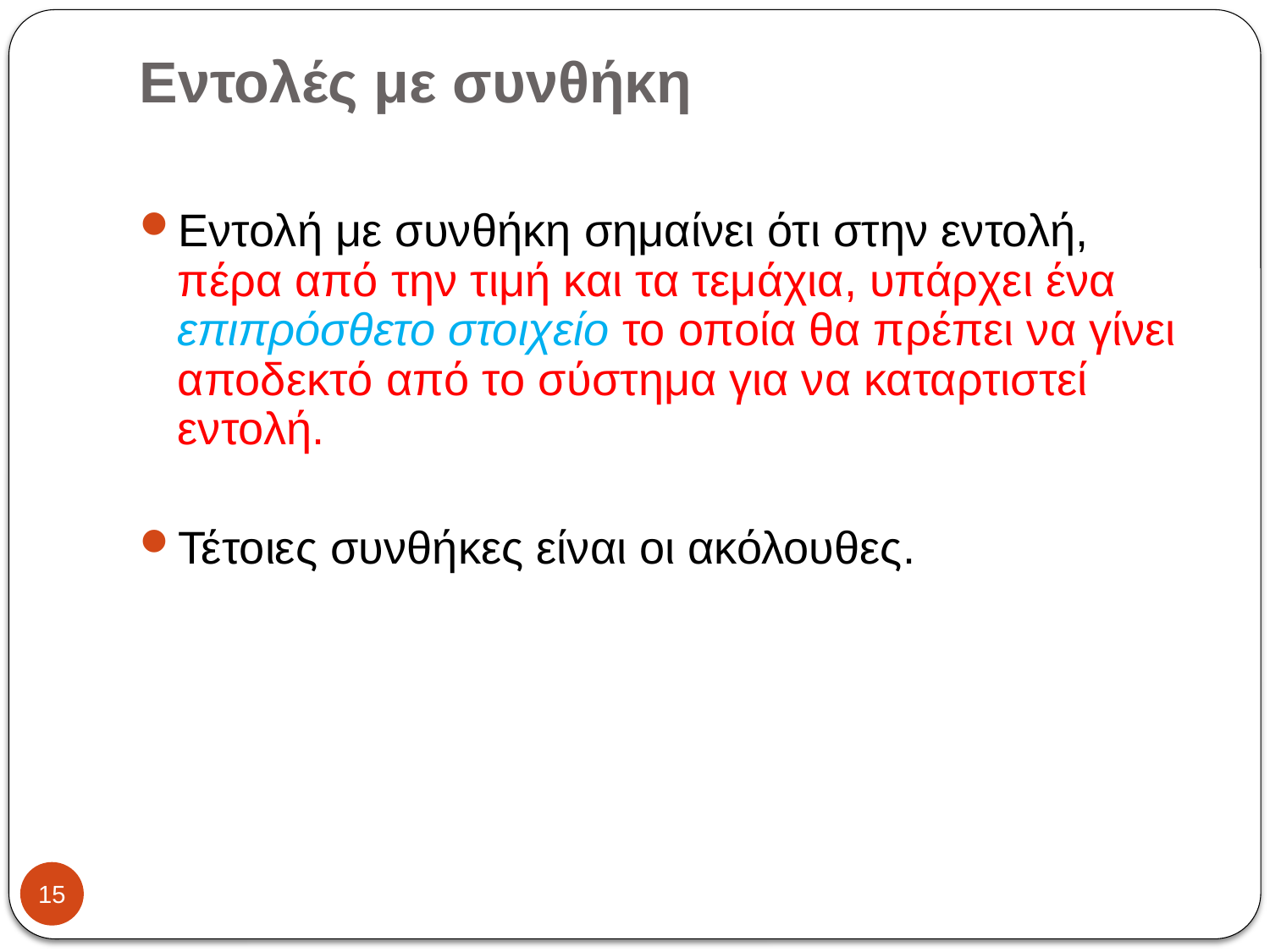

# Εντολές με συνθήκη
Εντολή με συνθήκη σημαίνει ότι στην εντολή, πέρα από την τιμή και τα τεμάχια, υπάρχει ένα επιπρόσθετο στοιχείο το οποία θα πρέπει να γίνει αποδεκτό από το σύστημα για να καταρτιστεί εντολή.

Τέτοιες συνθήκες είναι οι ακόλουθες.
15